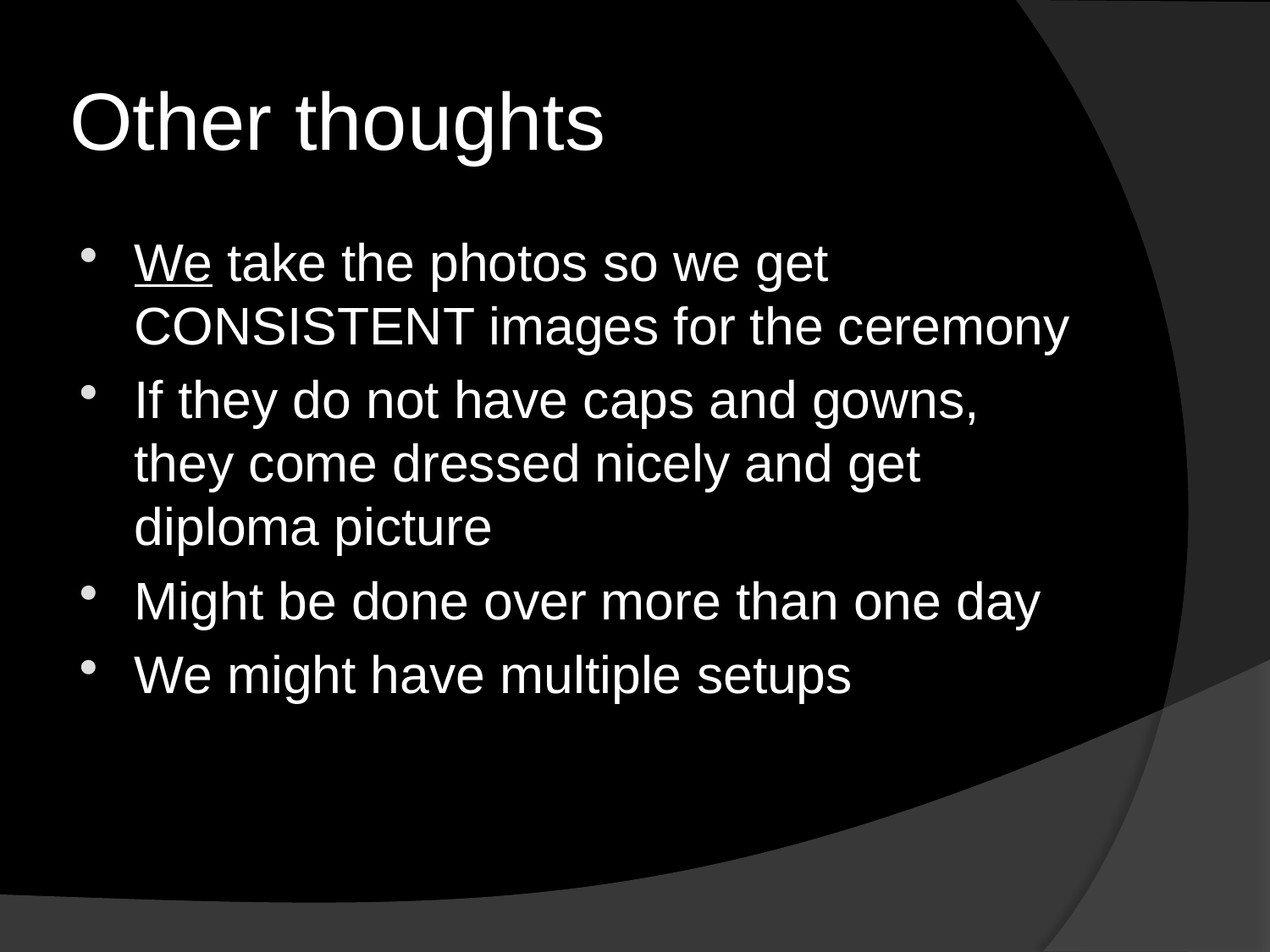

# Other thoughts
We take the photos so we get CONSISTENT images for the ceremony
If they do not have caps and gowns, they come dressed nicely and get diploma picture
Might be done over more than one day
We might have multiple setups